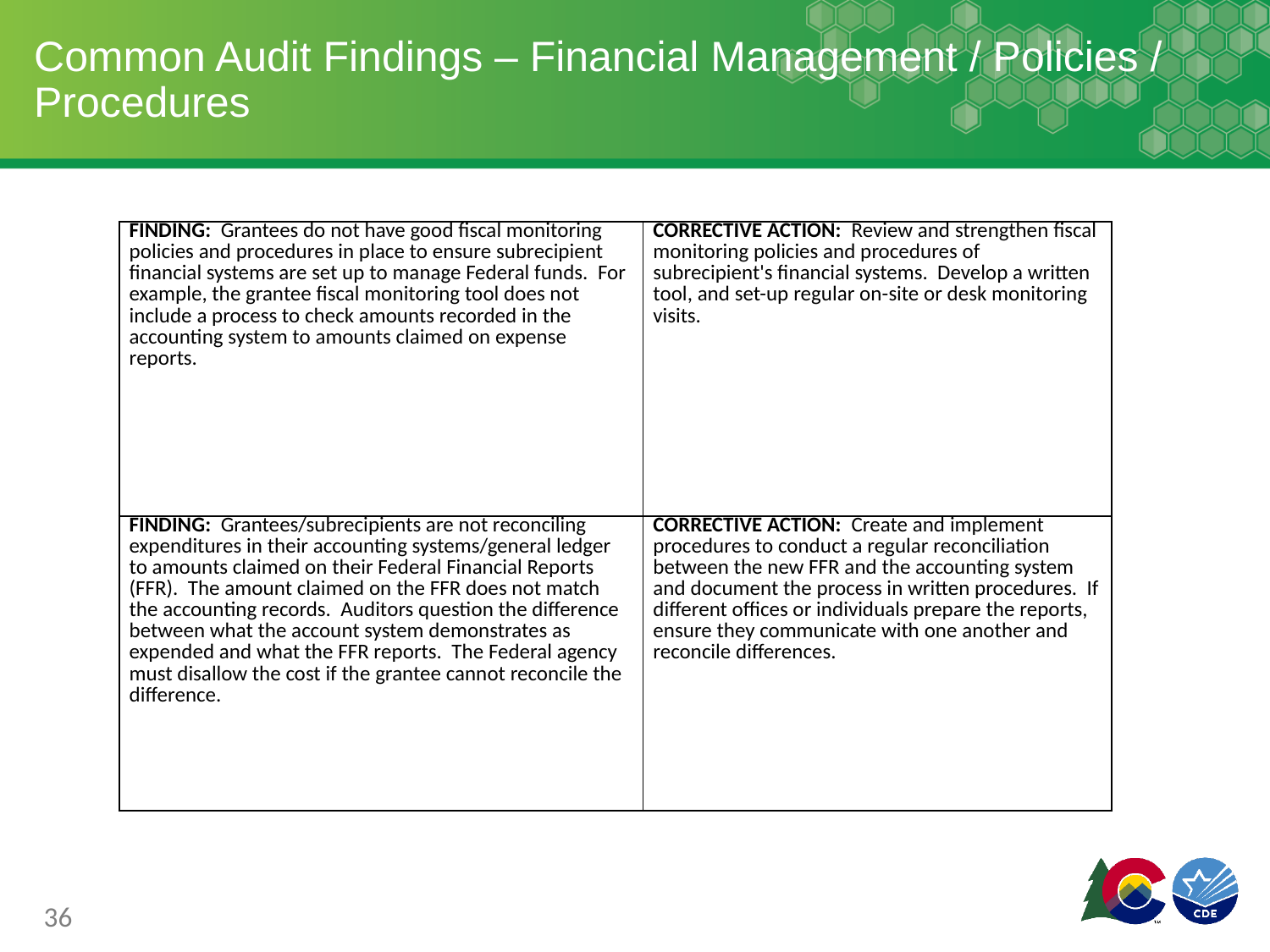

# Common Audit Findings – Financial Management / Policies / Procedures
| FINDING: Grantees do not have good fiscal monitoring policies and procedures in place to ensure subrecipient financial systems are set up to manage Federal funds. For example, the grantee fiscal monitoring tool does not include a process to check amounts recorded in the accounting system to amounts claimed on expense reports. | CORRECTIVE ACTION: Review and strengthen fiscal monitoring policies and procedures of subrecipient's financial systems. Develop a written tool, and set-up regular on-site or desk monitoring visits. |
| --- | --- |
| FINDING: Grantees/subrecipients are not reconciling expenditures in their accounting systems/general ledger to amounts claimed on their Federal Financial Reports (FFR). The amount claimed on the FFR does not match the accounting records. Auditors question the difference between what the account system demonstrates as expended and what the FFR reports. The Federal agency must disallow the cost if the grantee cannot reconcile the difference. | CORRECTIVE ACTION: Create and implement procedures to conduct a regular reconciliation between the new FFR and the accounting system and document the process in written procedures. If different offices or individuals prepare the reports, ensure they communicate with one another and reconcile differences. |
| --- | --- |
36